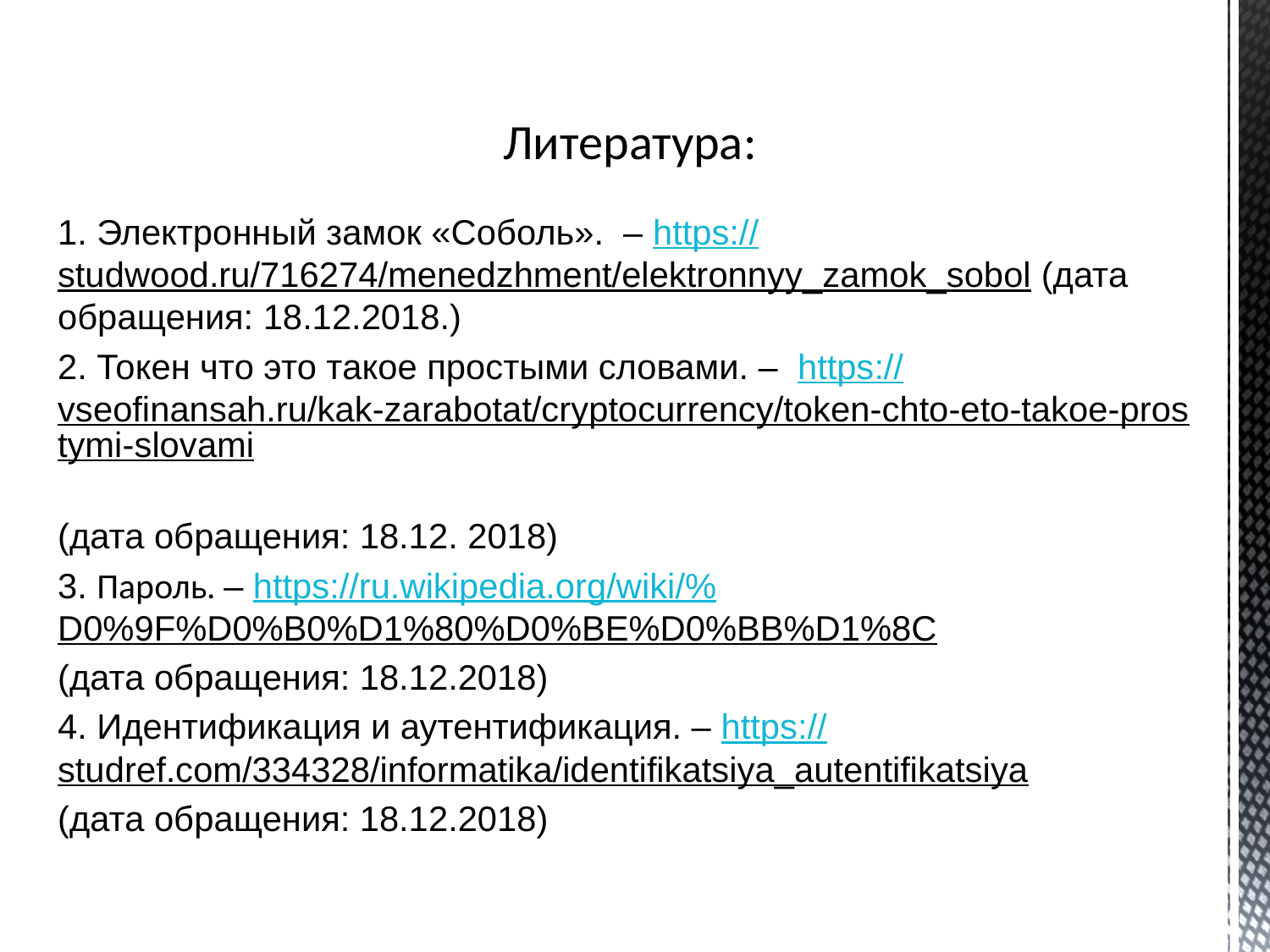

# Литература:
1. Электронный замок «Соболь».  – https://studwood.ru/716274/menedzhment/elektronnyy_zamok_sobol (дата обращения: 18.12.2018.)
2. Токен что это такое простыми словами. –  https://vseofinansah.ru/kak-zarabotat/cryptocurrency/token-chto-eto-takoe-prostymi-slovami
(дата обращения: 18.12. 2018)
3. Пароль. – https://ru.wikipedia.org/wiki/%D0%9F%D0%B0%D1%80%D0%BE%D0%BB%D1%8C
(дата обращения: 18.12.2018)
4. Идентификация и аутентификация. – https://studref.com/334328/informatika/identifikatsiya_autentifikatsiya
(дата обращения: 18.12.2018)